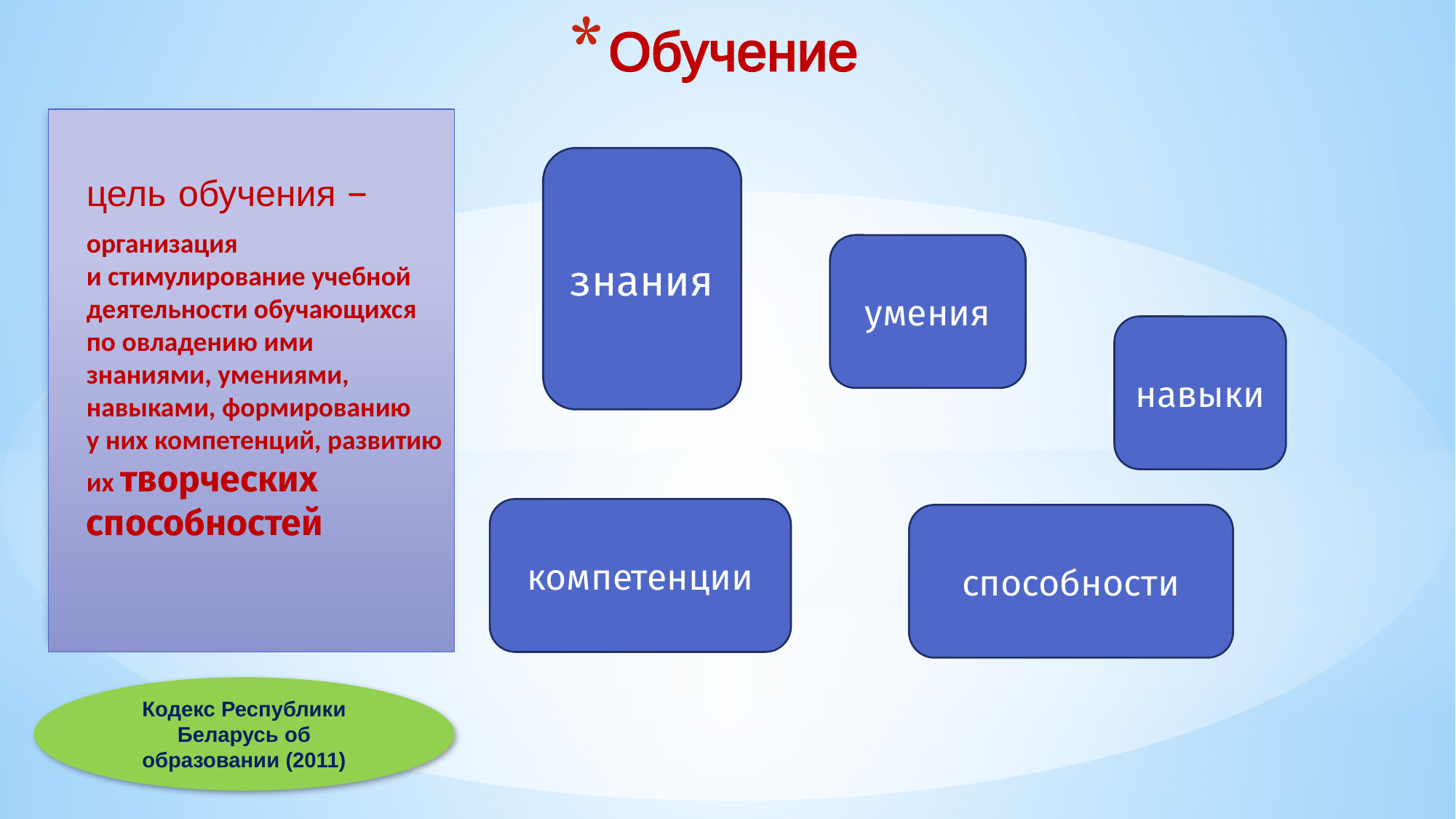

# Обучение

цель обучения –
организация и стимулирование учебной деятельности обучающихся по овладению ими знаниями, умениями, навыками, формированию у них компетенций, развитию их творческих способностей
знания
умения
навыки
компетенции
способности
Кодекс Республики Беларусь об образовании (2011)